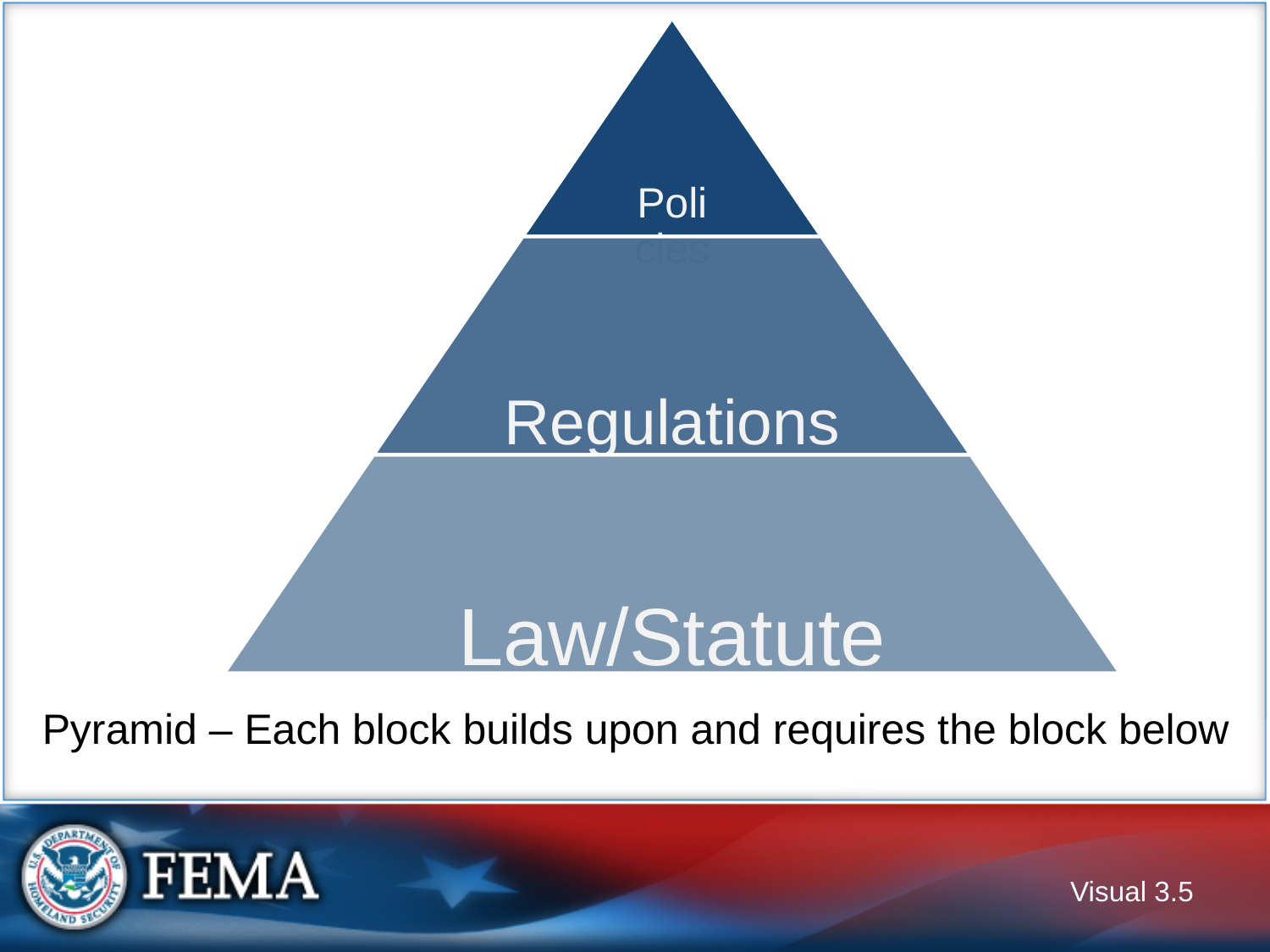

Policies

Regulations

Law/Statute
Pyramid – Each block builds upon and requires the block below
Visual 3.5